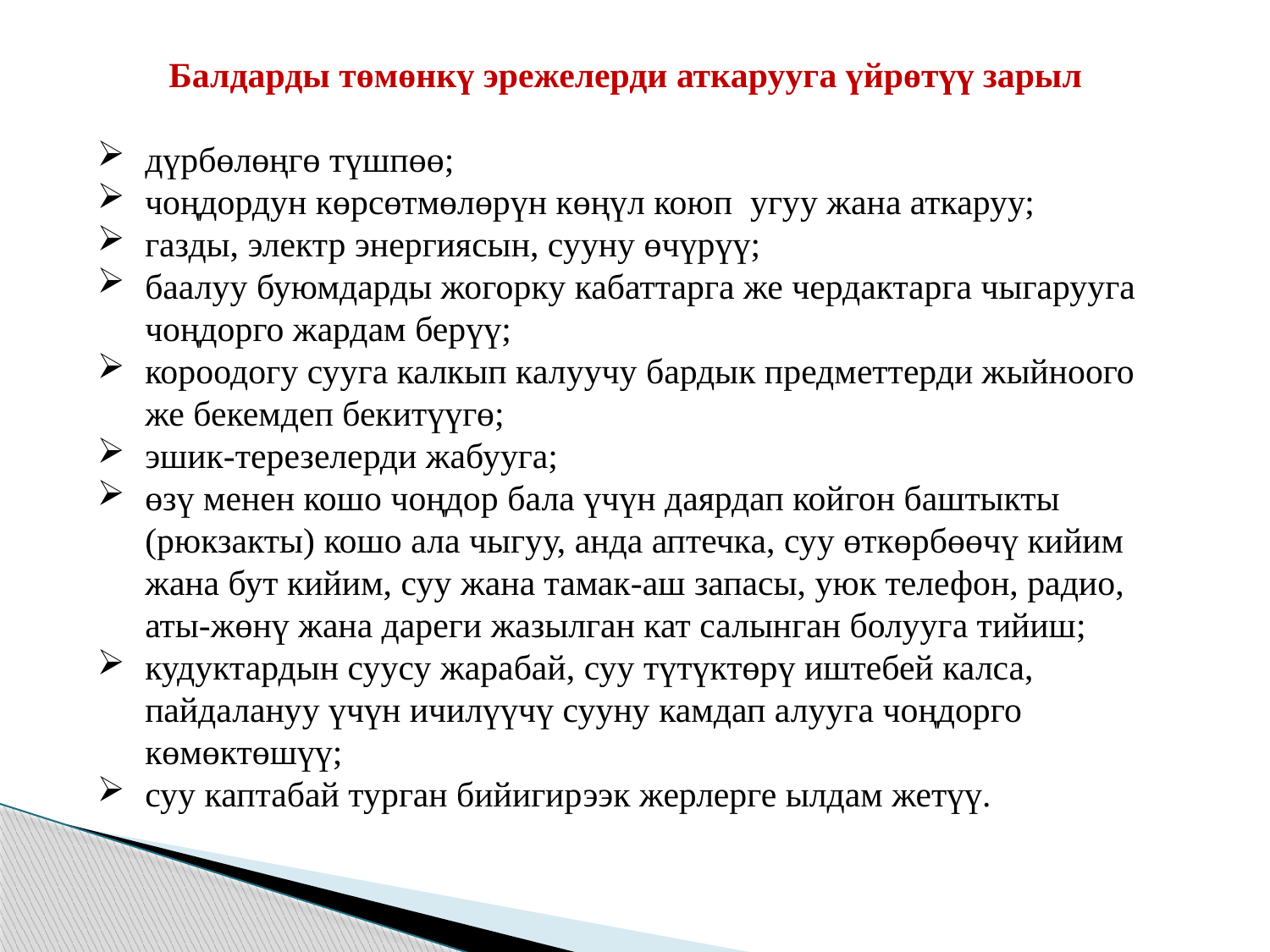

Балдарды төмөнкү эрежелерди аткарууга үйрөтүү зарыл

дүрбөлөңгө түшпөө;
чоңдордун көрсөтмөлөрүн көңүл коюп  угуу жана аткаруу;
газды, электр энергиясын, сууну өчүрүү;
баалуу буюмдарды жогорку кабаттарга же чердактарга чыгарууга чоңдорго жардам берүү;
короодогу сууга калкып калуучу бардык предметтерди жыйноого же бекемдеп бекитүүгө;
эшик-терезелерди жабууга;
өзү менен кошо чоңдор бала үчүн даярдап койгон баштыкты (рюкзакты) кошо ала чыгуу, анда аптечка, суу өткөрбөөчү кийим жана бут кийим, суу жана тамак-аш запасы, уюк телефон, радио, аты-жөнү жана дареги жазылган кат салынган болууга тийиш;
кудуктардын суусу жарабай, суу түтүктөрү иштебей калса, пайдалануу үчүн ичилүүчү сууну камдап алууга чоңдорго көмөктөшүү;
суу каптабай турган бийигирээк жерлерге ылдам жетүү.